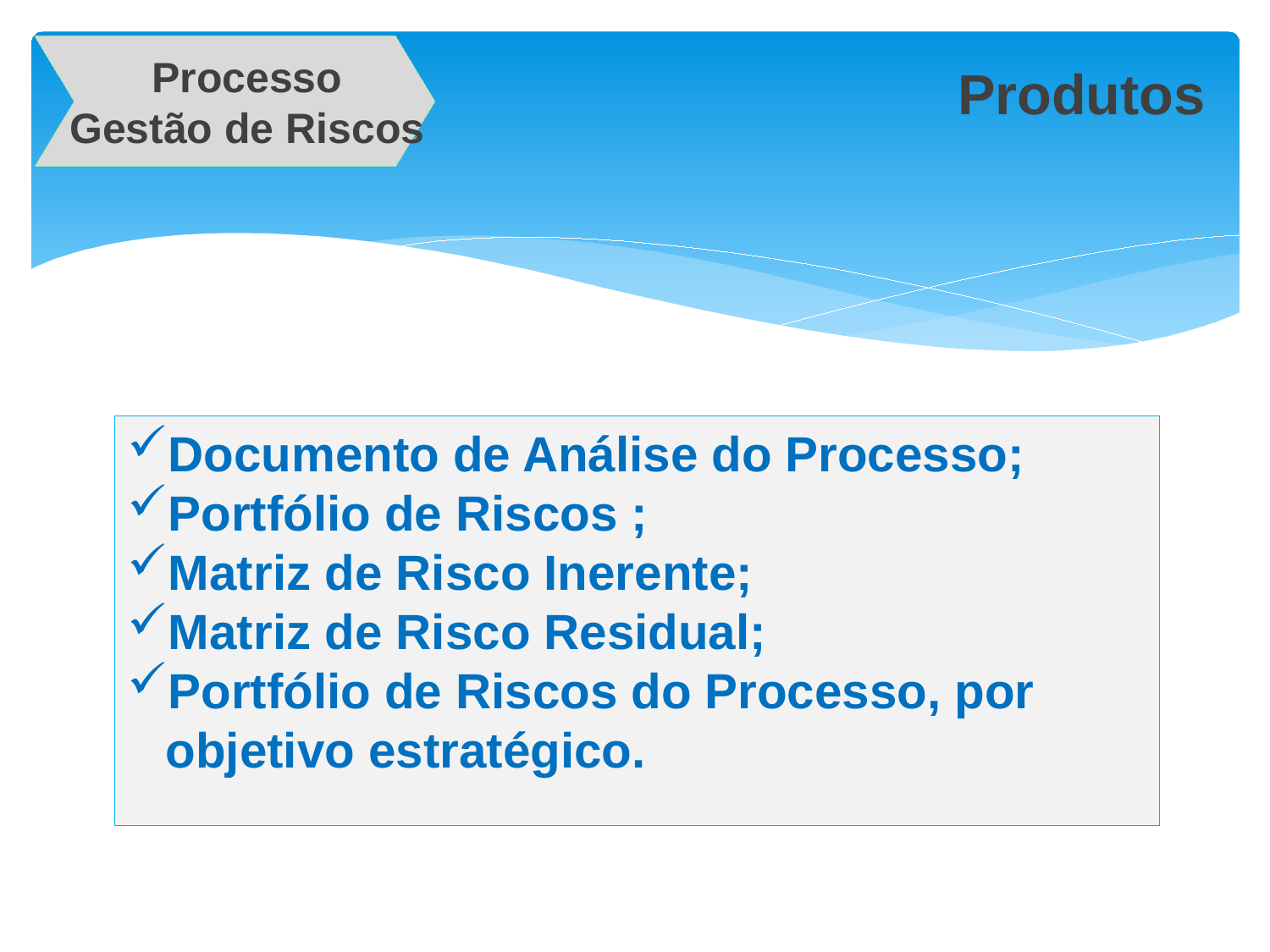

Processo
Gestão de Riscos
Produtos
Documento de Análise do Processo;
Portfólio de Riscos ;
Matriz de Risco Inerente;
Matriz de Risco Residual;
Portfólio de Riscos do Processo, por objetivo estratégico.